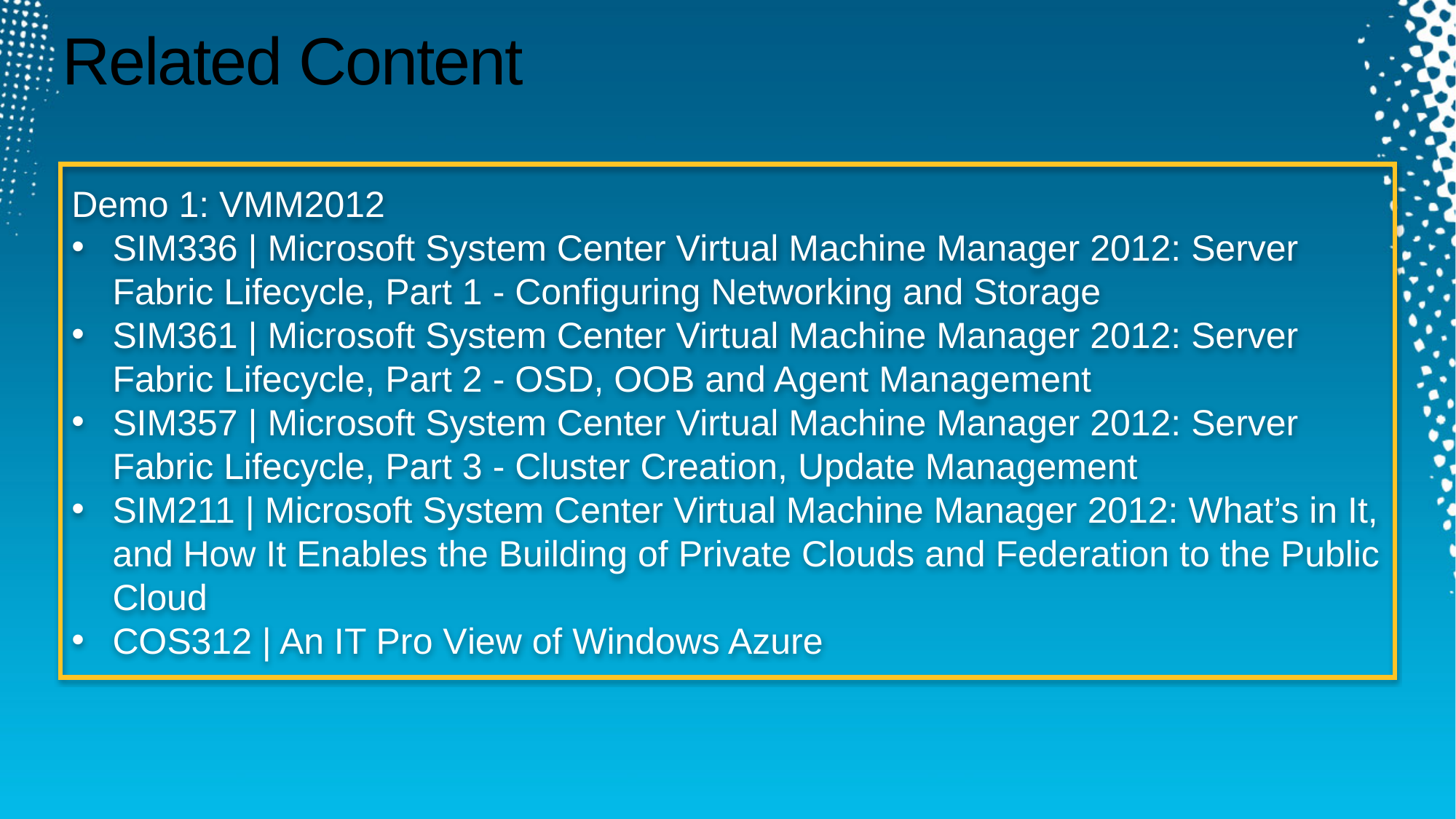

Required Slide

Speakers, please list the Breakout Sessions, Interactive Discussions, Labs, Demo Stations and Certification Exam that relate to your session. Also indicate when they can find you staffing in the TLC.

# Related Content
Demo 1: VMM2012
SIM336 | Microsoft System Center Virtual Machine Manager 2012: Server Fabric Lifecycle, Part 1 - Configuring Networking and Storage
SIM361 | Microsoft System Center Virtual Machine Manager 2012: Server Fabric Lifecycle, Part 2 - OSD, OOB and Agent Management
SIM357 | Microsoft System Center Virtual Machine Manager 2012: Server Fabric Lifecycle, Part 3 - Cluster Creation, Update Management
SIM211 | Microsoft System Center Virtual Machine Manager 2012: What’s in It, and How It Enables the Building of Private Clouds and Federation to the Public Cloud
COS312 | An IT Pro View of Windows Azure